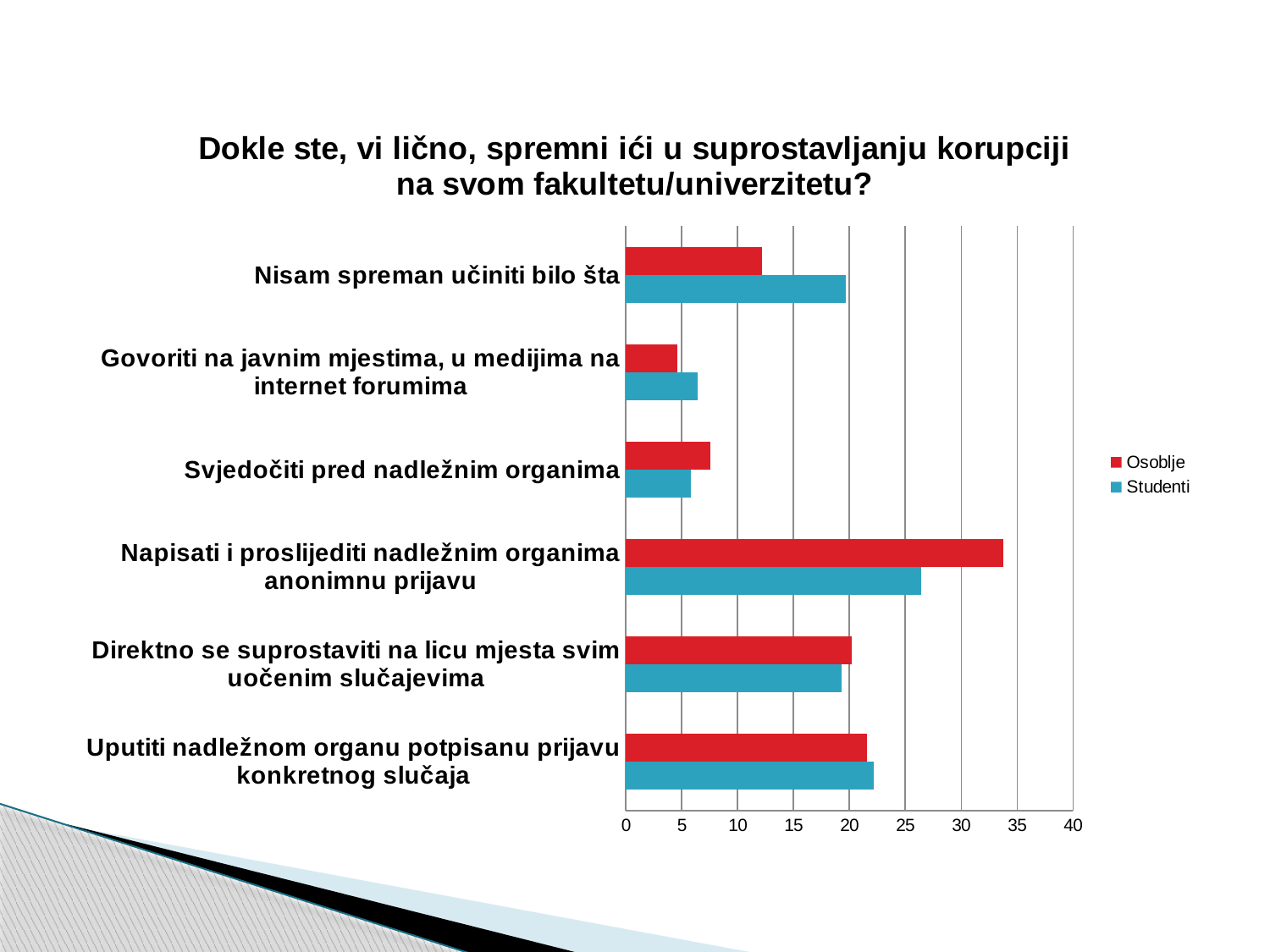

### Chart: Dokle ste, vi lično, spremni ići u suprostavljanju korupciji na svom fakultetu/univerzitetu?

| Category | Studenti | Osoblje |
|---|---|---|
| Uputiti nadležnom organu potpisanu prijavu konkretnog slučaja | 22.2 | 21.6 |
| Direktno se suprostaviti na licu mjesta svim uočenim slučajevima | 19.3 | 20.2 |
| Napisati i proslijediti nadležnim organima anonimnu prijavu | 26.4 | 33.8 |
| Svjedočiti pred nadležnim organima | 5.8 | 7.6 |
| Govoriti na javnim mjestima, u medijima na internet forumima | 6.4 | 4.6 |
| Nisam spreman učiniti bilo šta | 19.7 | 12.2 |